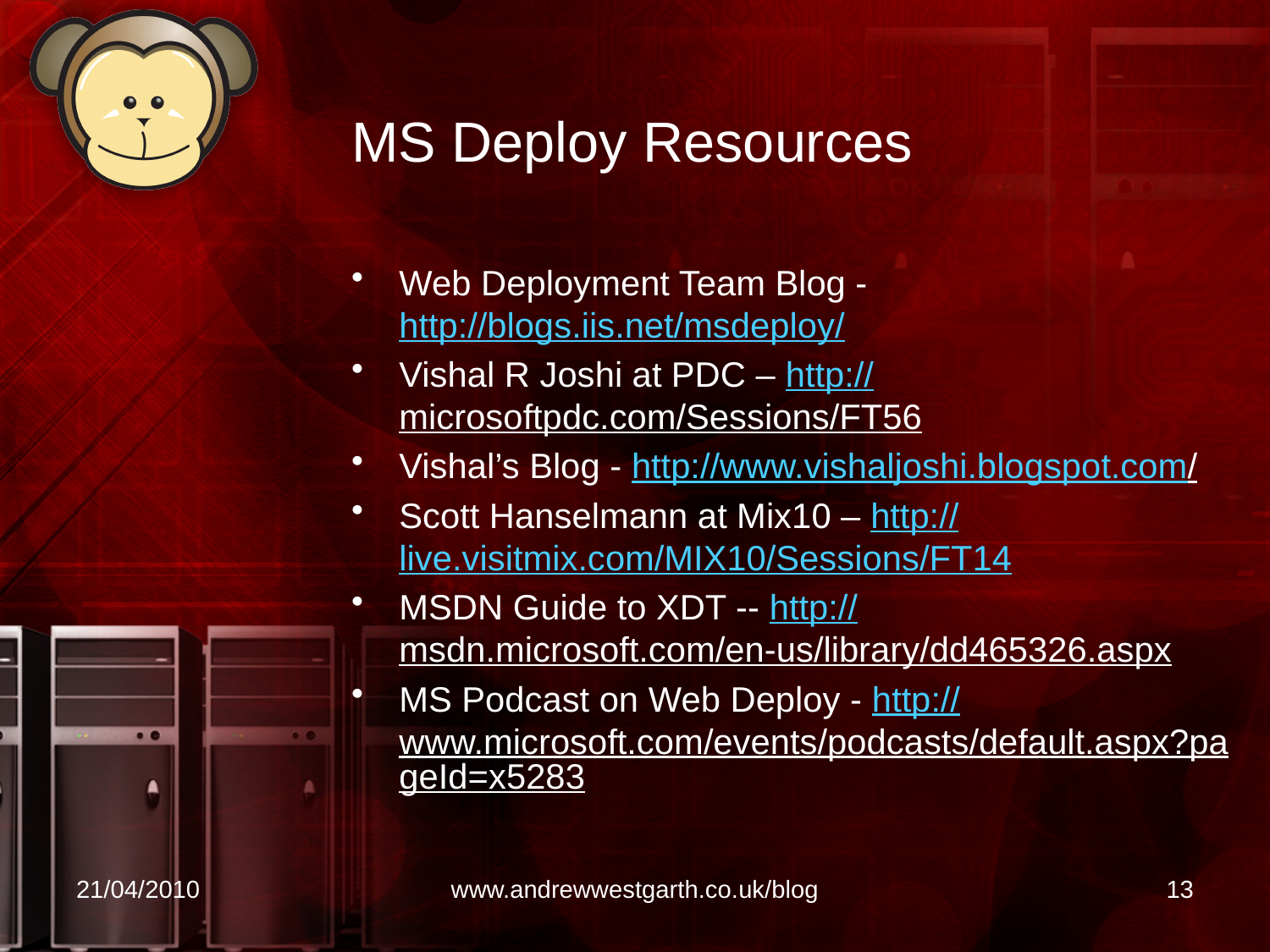

# MS Deploy Resources
Web Deployment Team Blog - http://blogs.iis.net/msdeploy/
Vishal R Joshi at PDC – http://microsoftpdc.com/Sessions/FT56
Vishal’s Blog - http://www.vishaljoshi.blogspot.com/
Scott Hanselmann at Mix10 – http://live.visitmix.com/MIX10/Sessions/FT14
MSDN Guide to XDT -- http://msdn.microsoft.com/en-us/library/dd465326.aspx
MS Podcast on Web Deploy - http://www.microsoft.com/events/podcasts/default.aspx?pageId=x5283

21/04/2010
www.andrewwestgarth.co.uk/blog
13